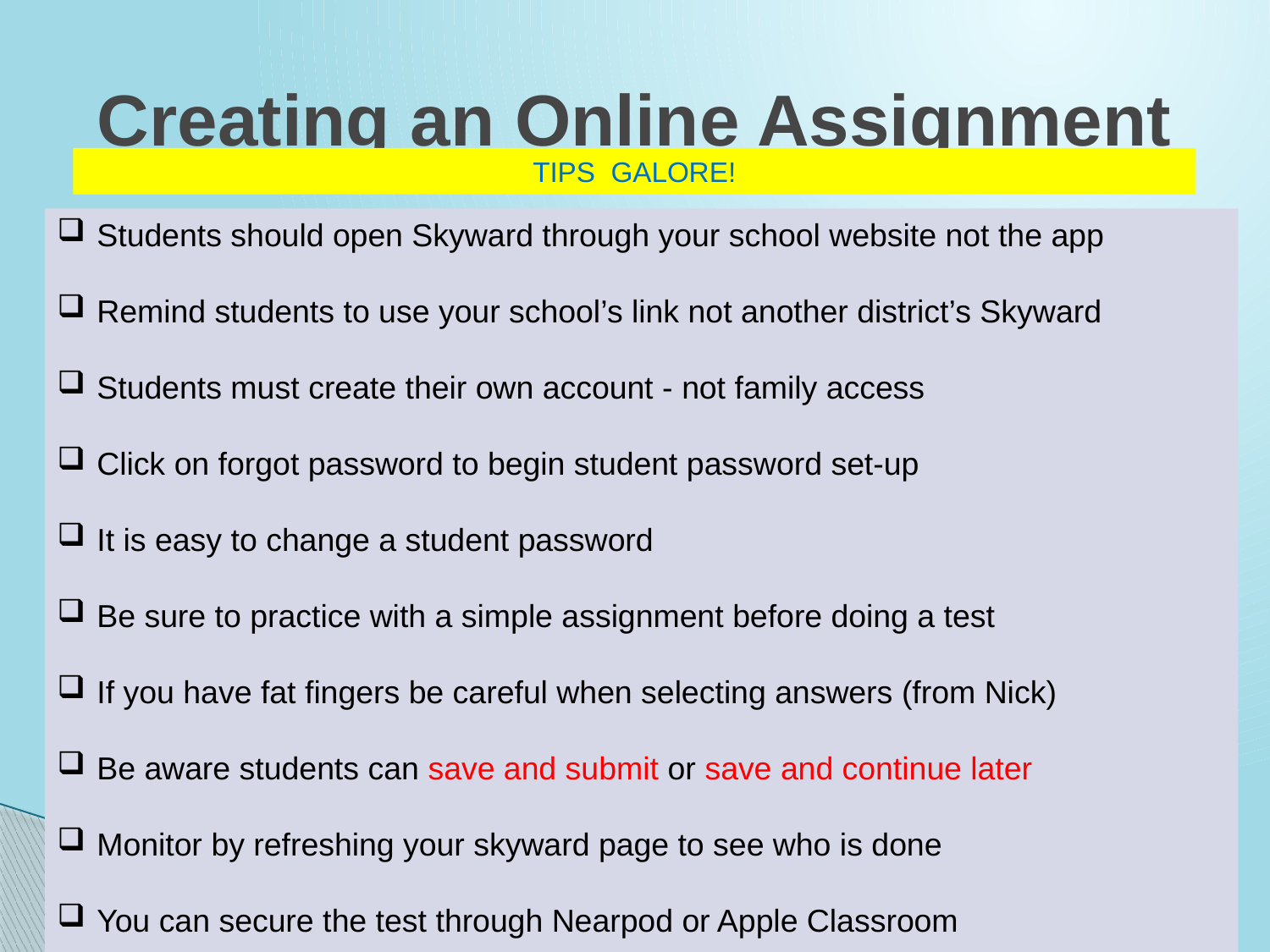

# Creating an Online Assignment
TIPS  GALORE!
Students should open Skyward through your school website not the app
Remind students to use your school’s link not another district’s Skyward
Students must create their own account - not family access
Click on forgot password to begin student password set-up
It is easy to change a student password
Be sure to practice with a simple assignment before doing a test

If you have fat fingers be careful when selecting answers (from Nick)

Be aware students can save and submit or save and continue later

Monitor by refreshing your skyward page to see who is done

You can secure the test through Nearpod or Apple Classroom